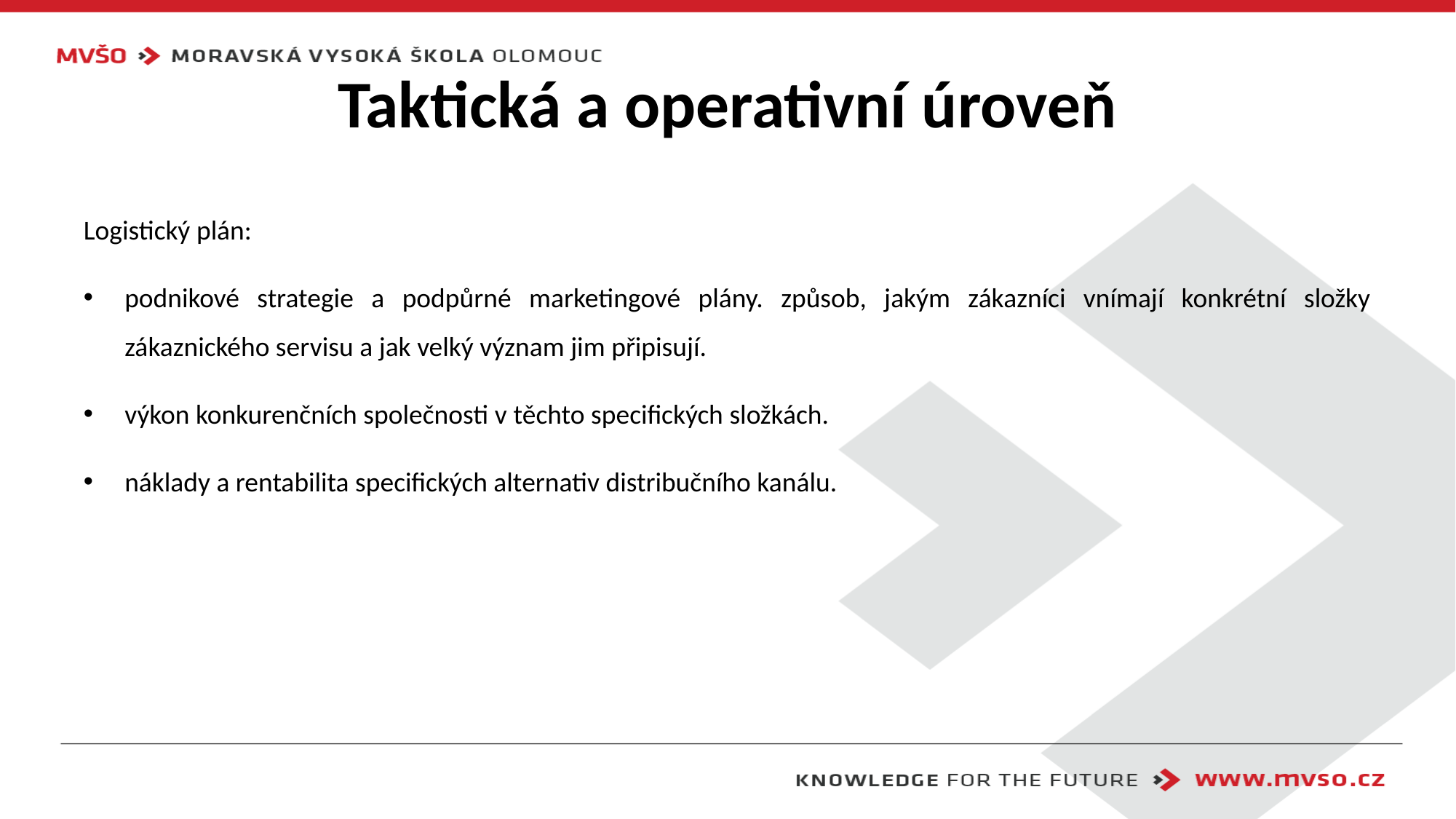

# Taktická a operativní úroveň
Logistický plán:
podnikové strategie a podpůrné marketingové plány. způsob, jakým zákazníci vnímají konkrétní složky zákaznického servisu a jak velký význam jim připisují.
výkon konkurenčních společnosti v těchto specifických složkách.
náklady a rentabilita specifických alternativ distribučního kanálu.